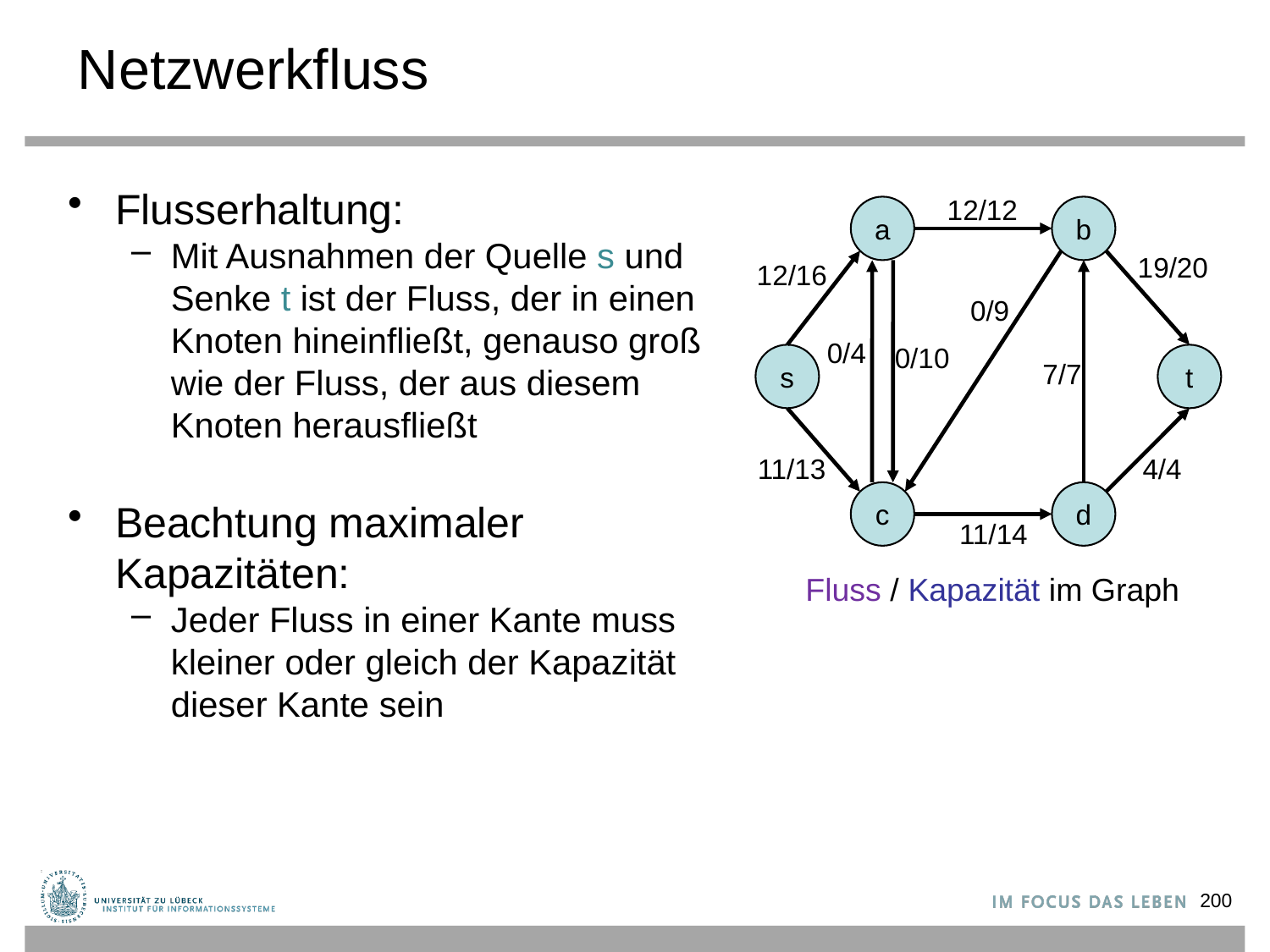

# Netzwerkfluss
Flusserhaltung:
Mit Ausnahmen der Quelle s und Senke t ist der Fluss, der in einen Knoten hineinfließt, genauso groß
wie der Fluss, der aus diesem Knoten herausfließt

Beachtung maximaler Kapazitäten:
Jeder Fluss in einer Kante muss kleiner oder gleich der Kapazität dieser Kante sein
12/12
a
b
19/20
12/16
0/9
0/4
0/10
s
t
7/7
11/13
4/4
c
d
11/14
Fluss / Kapazität im Graph
200